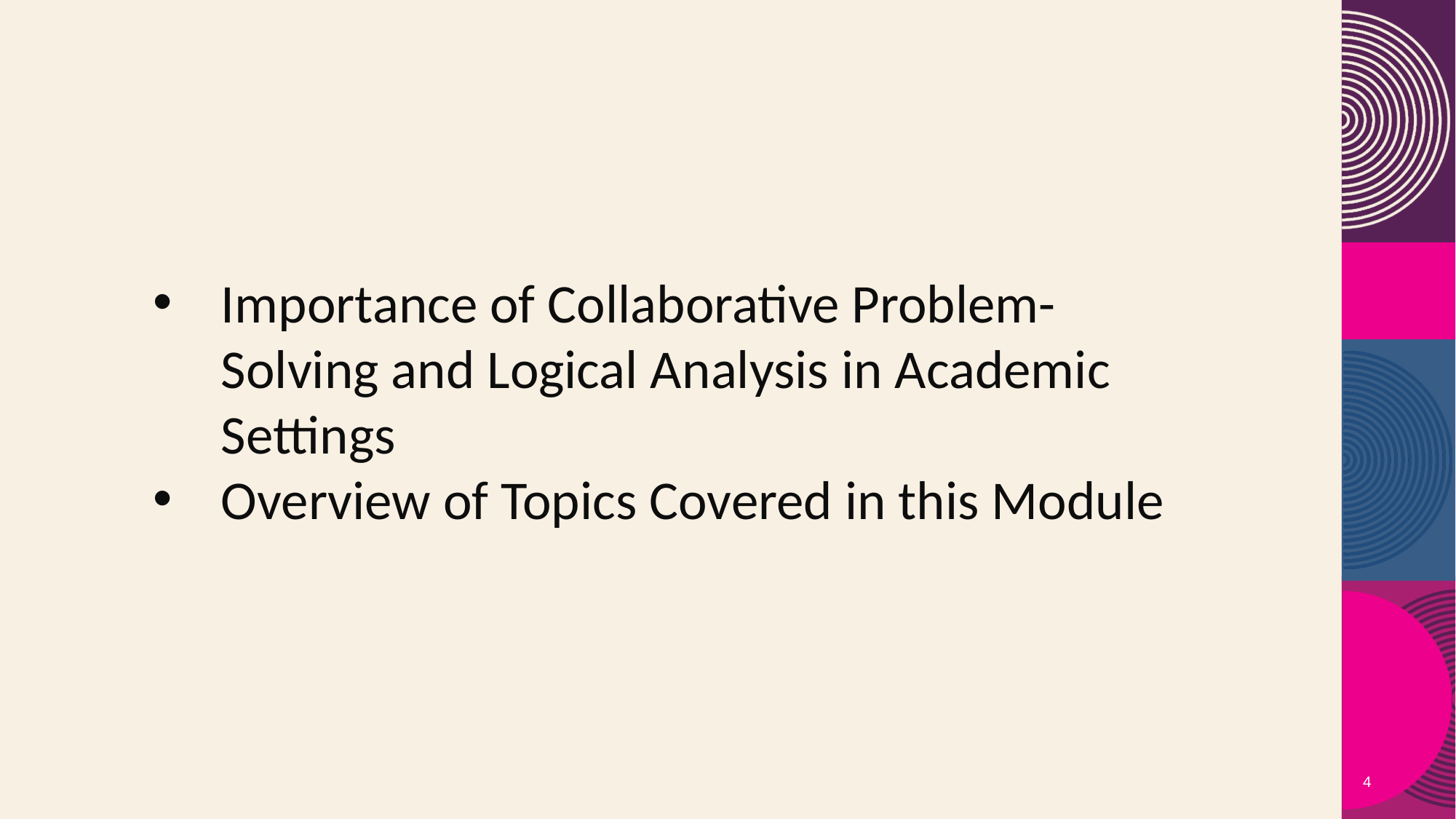

Importance of Collaborative Problem-Solving and Logical Analysis in Academic Settings
Overview of Topics Covered in this Module
4